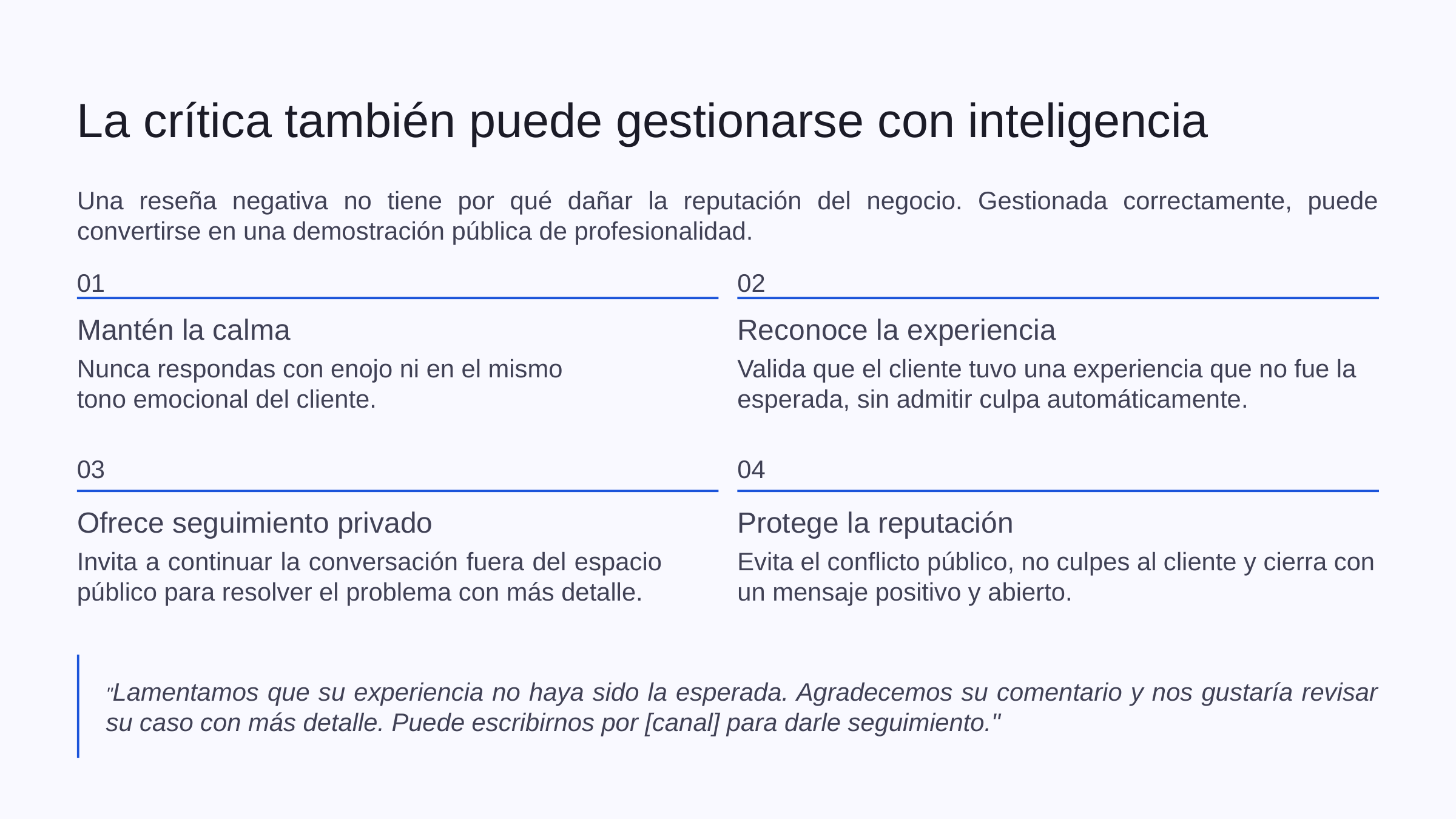

La crítica también puede gestionarse con inteligencia
Una reseña negativa no tiene por qué dañar la reputación del negocio. Gestionada correctamente, puede convertirse en una demostración pública de profesionalidad.
01
02

Mantén la calma
Reconoce la experiencia
Nunca respondas con enojo ni en el mismo
tono emocional del cliente.
Valida que el cliente tuvo una experiencia que no fue la esperada, sin admitir culpa automáticamente.
03
04

Ofrece seguimiento privado
Protege la reputación
Invita a continuar la conversación fuera del espacio público para resolver el problema con más detalle.
Evita el conflicto público, no culpes al cliente y cierra con un mensaje positivo y abierto.

"Lamentamos que su experiencia no haya sido la esperada. Agradecemos su comentario y nos gustaría revisar su caso con más detalle. Puede escribirnos por [canal] para darle seguimiento."